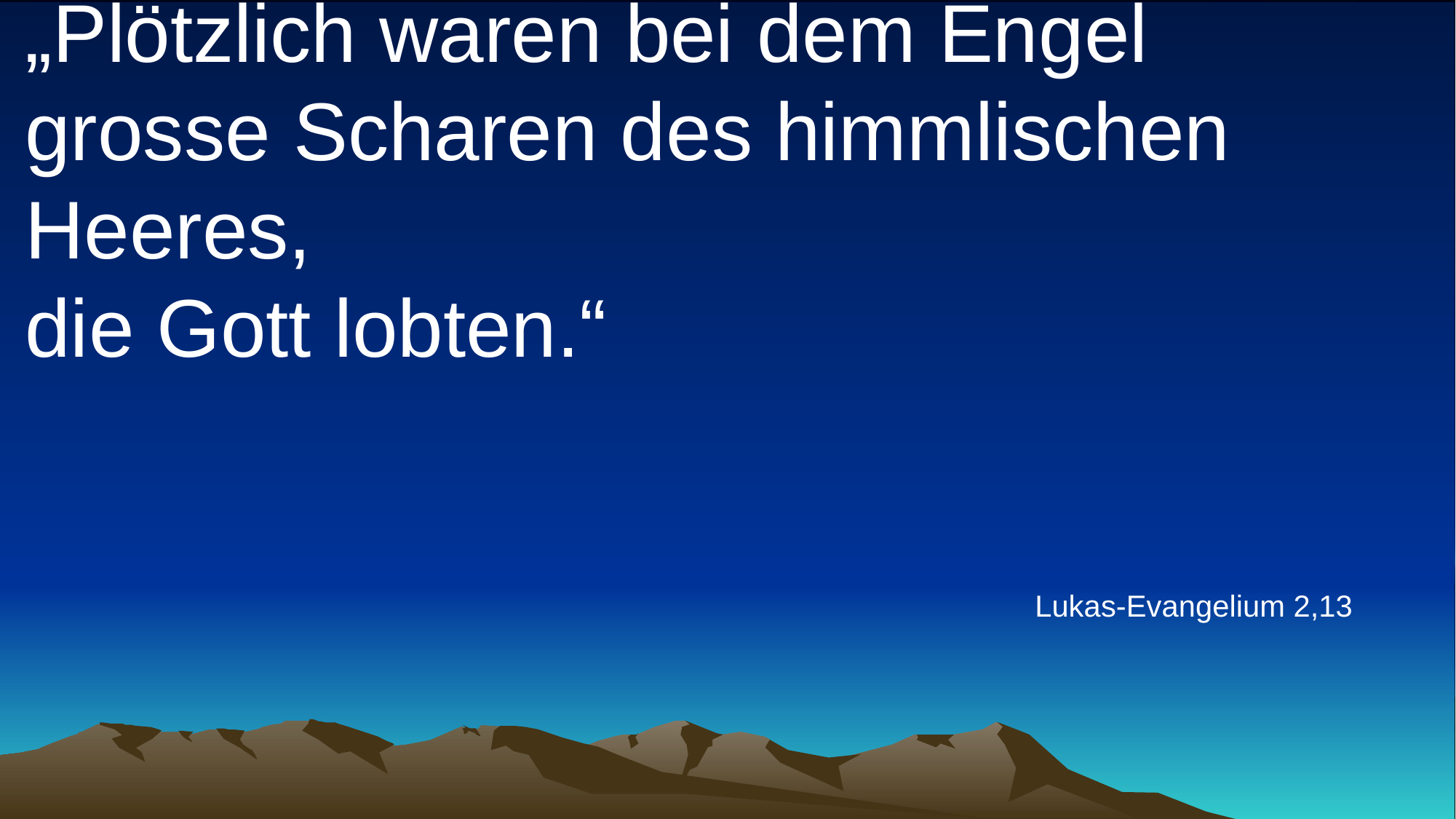

# „Plötzlich waren bei dem Engel grosse Scharen des himmlischen Heeres, die Gott lobten.“
Lukas-Evangelium 2,13